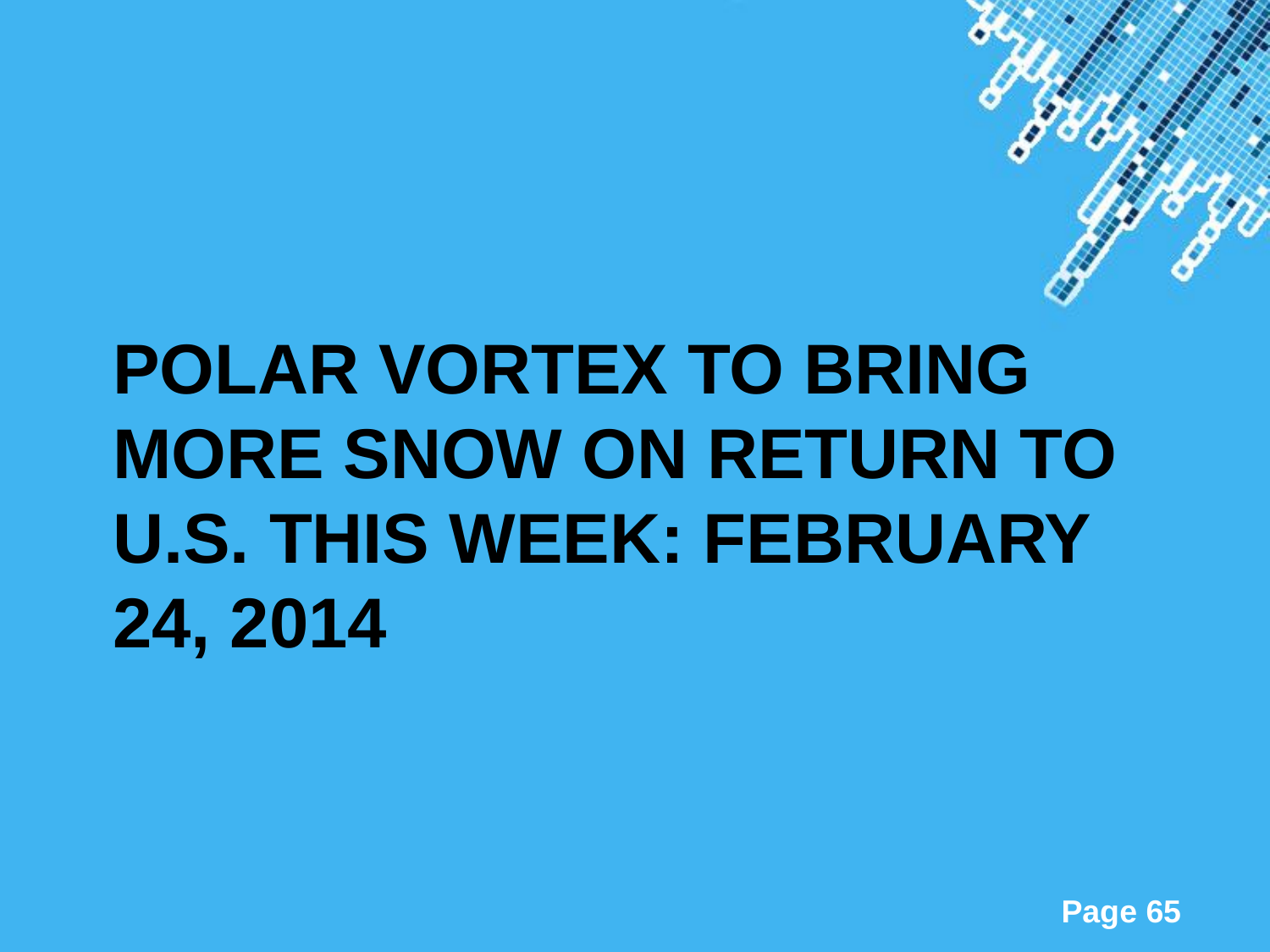

# Polar Vortex to Bring More Snow on Return to U.S. This Week: February 24, 2014